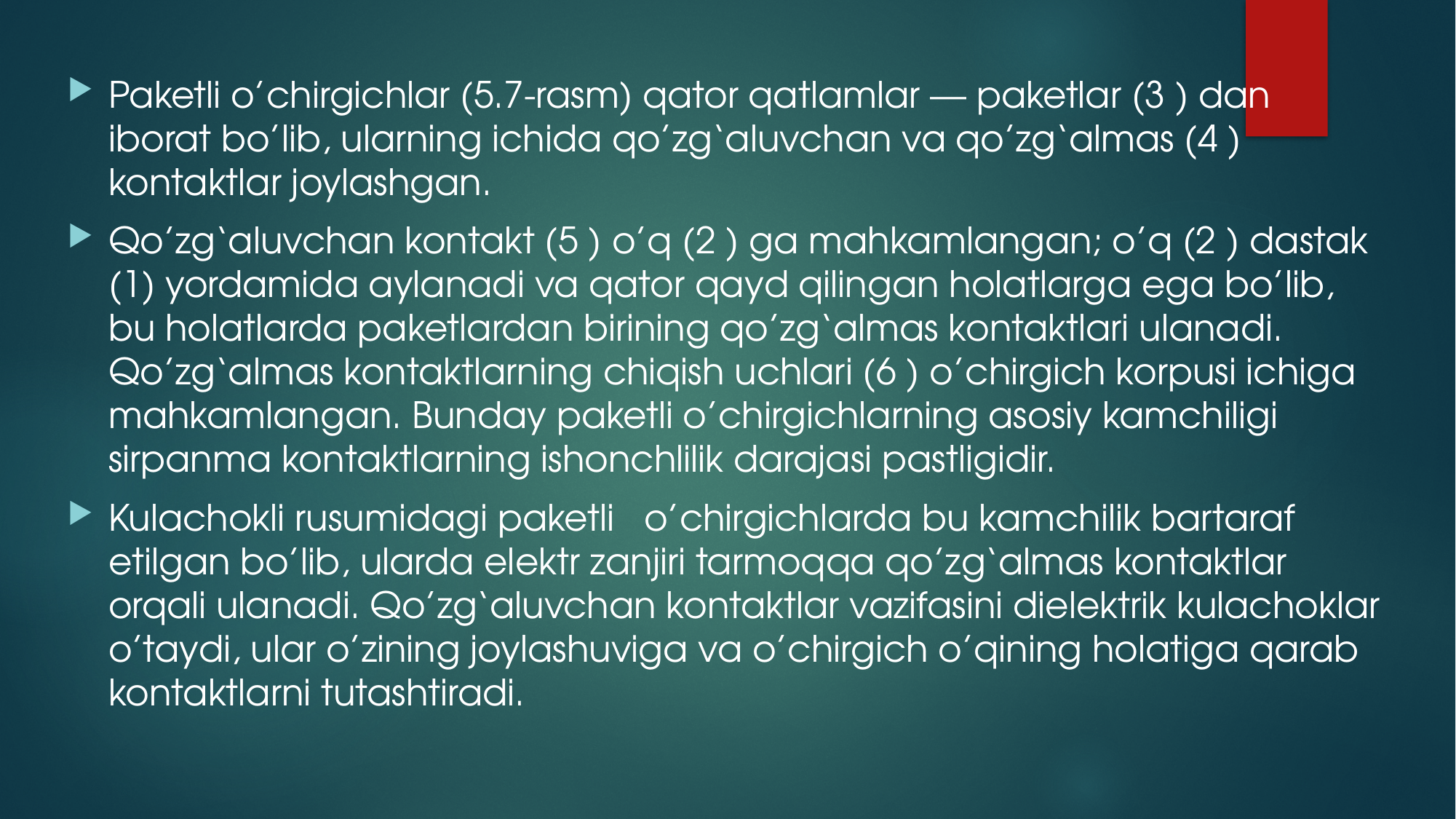

Paketli o’chirgichlar (5.7-rasm) qator qatlamlar — paketlar (3 ) dan iborat bo’lib, ularning ichida qo’zg‘aluvchan va qo’zg‘almas (4 ) kontaktlar joylashgan.
Qo’zg‘aluvchan kontakt (5 ) o’q (2 ) ga mahkamlangan; o’q (2 ) dastak (1) yordamida aylanadi va qator qayd qilingan holatlarga ega bo’lib, bu holatlarda paketlardan birining qo’zg‘almas kontaktlari ulanadi. Qo’zg‘almas kontaktlarning chiqish uchlari (6 ) o’chirgich korpusi ichiga mahkamlangan. Bunday paketli o’chirgichlarning asosiy kamchiligi sirpanma kontaktlarning ishonchlilik darajasi pastligidir.
Kulachokli rusumidagi paketli   o’chirgichlarda bu kamchilik bartaraf  etilgan bo’lib, ularda elektr zanjiri tarmoqqa qo’zg‘almas kontaktlar orqali ulanadi. Qo’zg‘aluvchan kontaktlar vazifasini dielektrik kulachoklar o’taydi, ular o’zining joylashuviga va o’chirgich o’qining holatiga qarab kontaktlarni tutashtiradi.